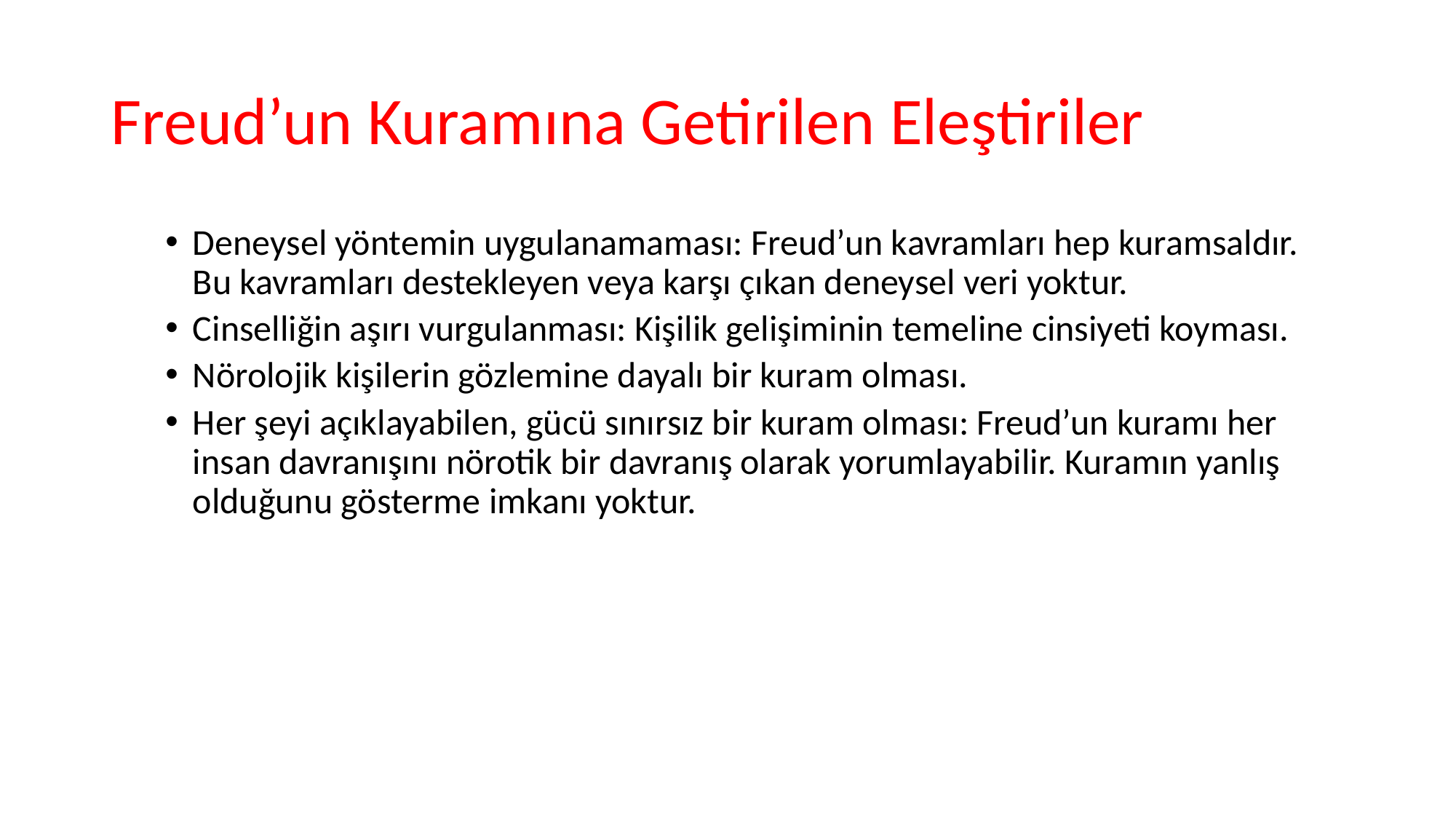

# Freud’un Kuramına Getirilen Eleştiriler
Deneysel yöntemin uygulanamaması: Freud’un kavramları hep kuramsaldır. Bu kavramları destekleyen veya karşı çıkan deneysel veri yoktur.
Cinselliğin aşırı vurgulanması: Kişilik gelişiminin temeline cinsiyeti koyması.
Nörolojik kişilerin gözlemine dayalı bir kuram olması.
Her şeyi açıklayabilen, gücü sınırsız bir kuram olması: Freud’un kuramı her insan davranışını nörotik bir davranış olarak yorumlayabilir. Kuramın yanlış olduğunu gösterme imkanı yoktur.